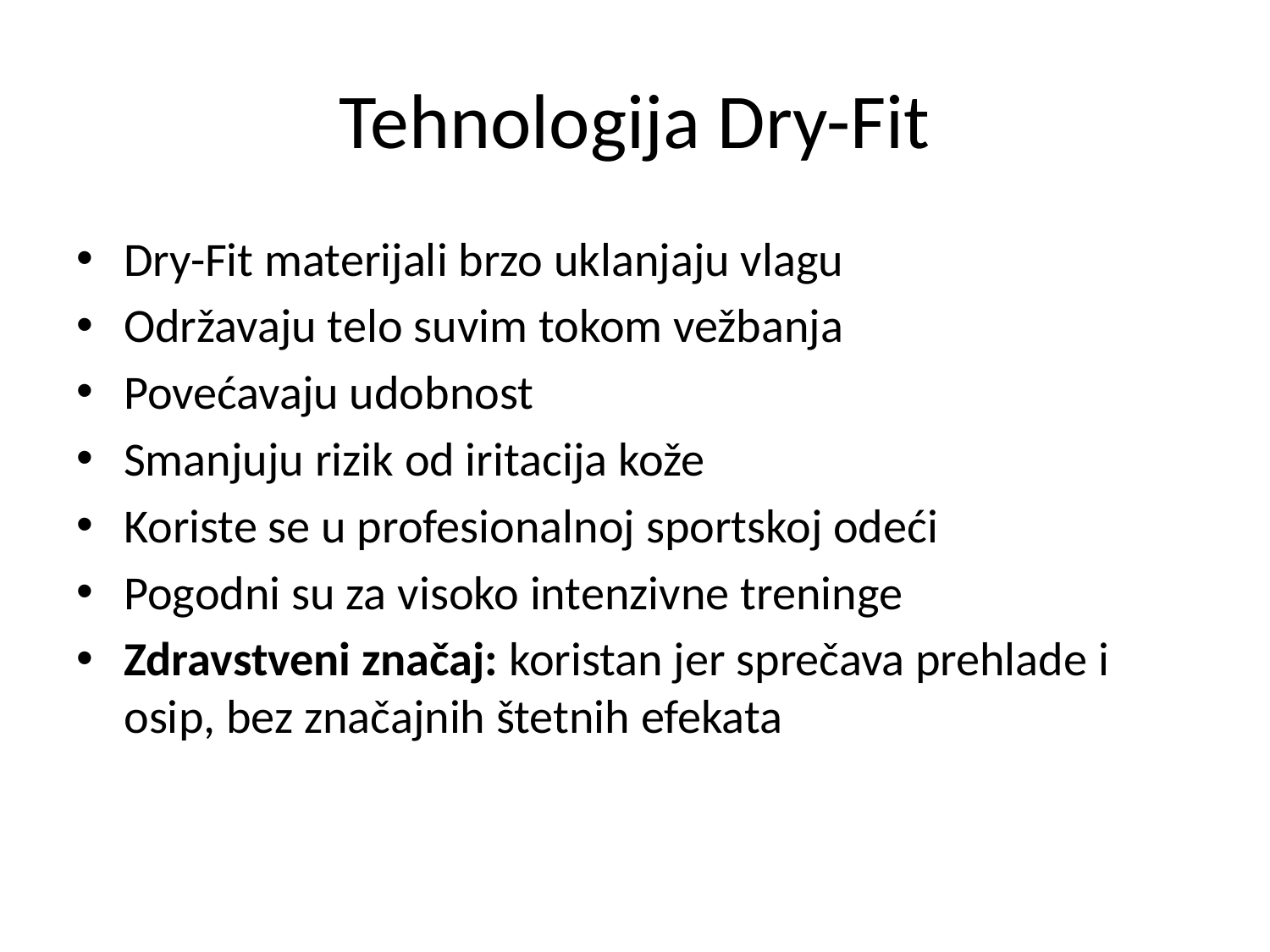

# Tehnologija Dry-Fit
Dry-Fit materijali brzo uklanjaju vlagu
Održavaju telo suvim tokom vežbanja
Povećavaju udobnost
Smanjuju rizik od iritacija kože
Koriste se u profesionalnoj sportskoj odeći
Pogodni su za visoko intenzivne treninge
Zdravstveni značaj: koristan jer sprečava prehlade i osip, bez značajnih štetnih efekata